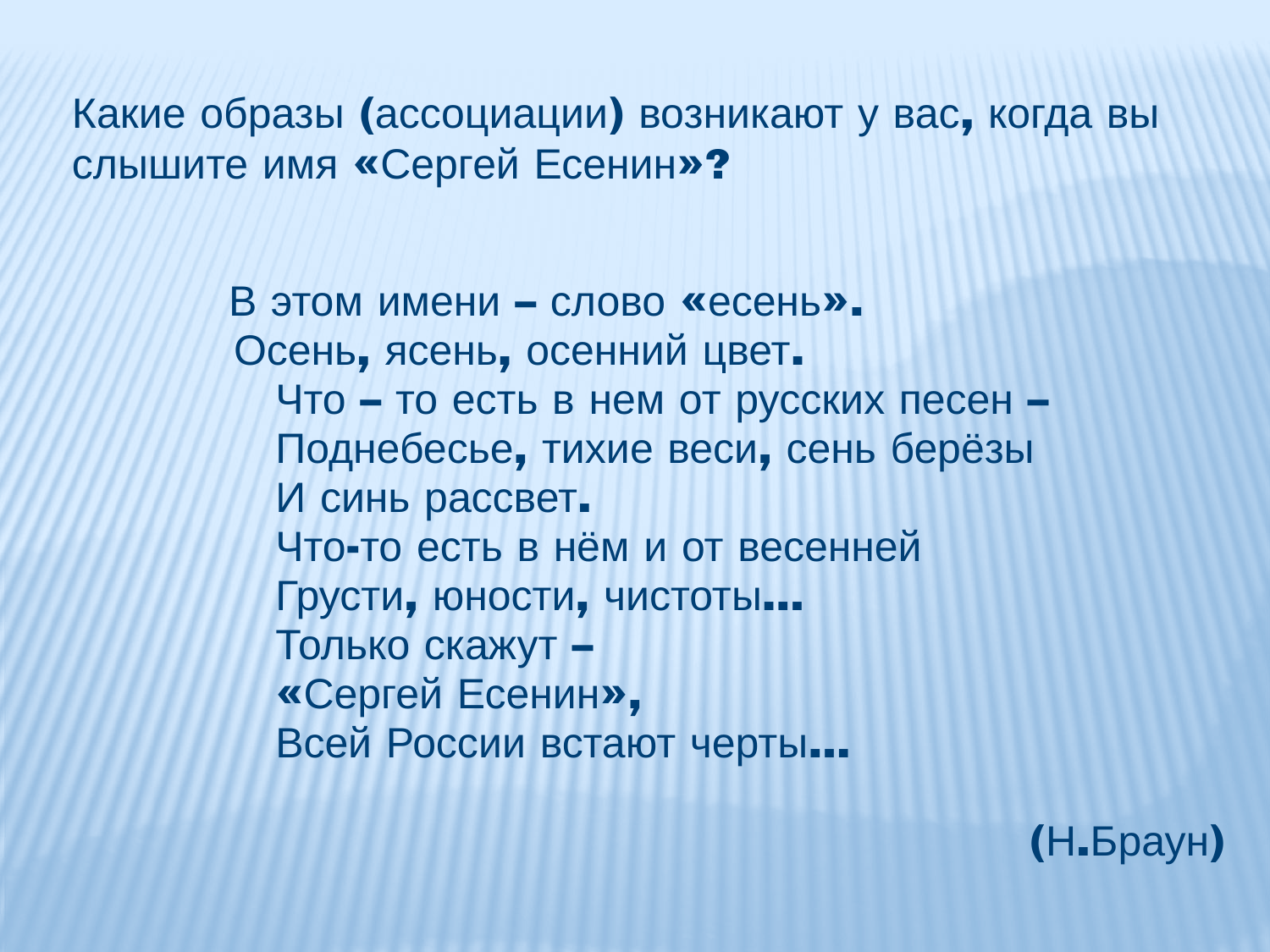

Какие образы (ассоциации) возникают у вас, когда вы слышите имя «Сергей Есенин»?
             В этом имени – слово «есень».
	          Осень, ясень, осенний цвет.
		    Что – то есть в нем от русских песен –
		    Поднебесье, тихие веси, сень берёзы
		    И синь рассвет.
		    Что-то есть в нём и от весенней
		    Грусти, юности, чистоты…
		    Только скажут –
		    «Сергей Есенин»,
		    Всей России встают черты…

(Н.Браун)